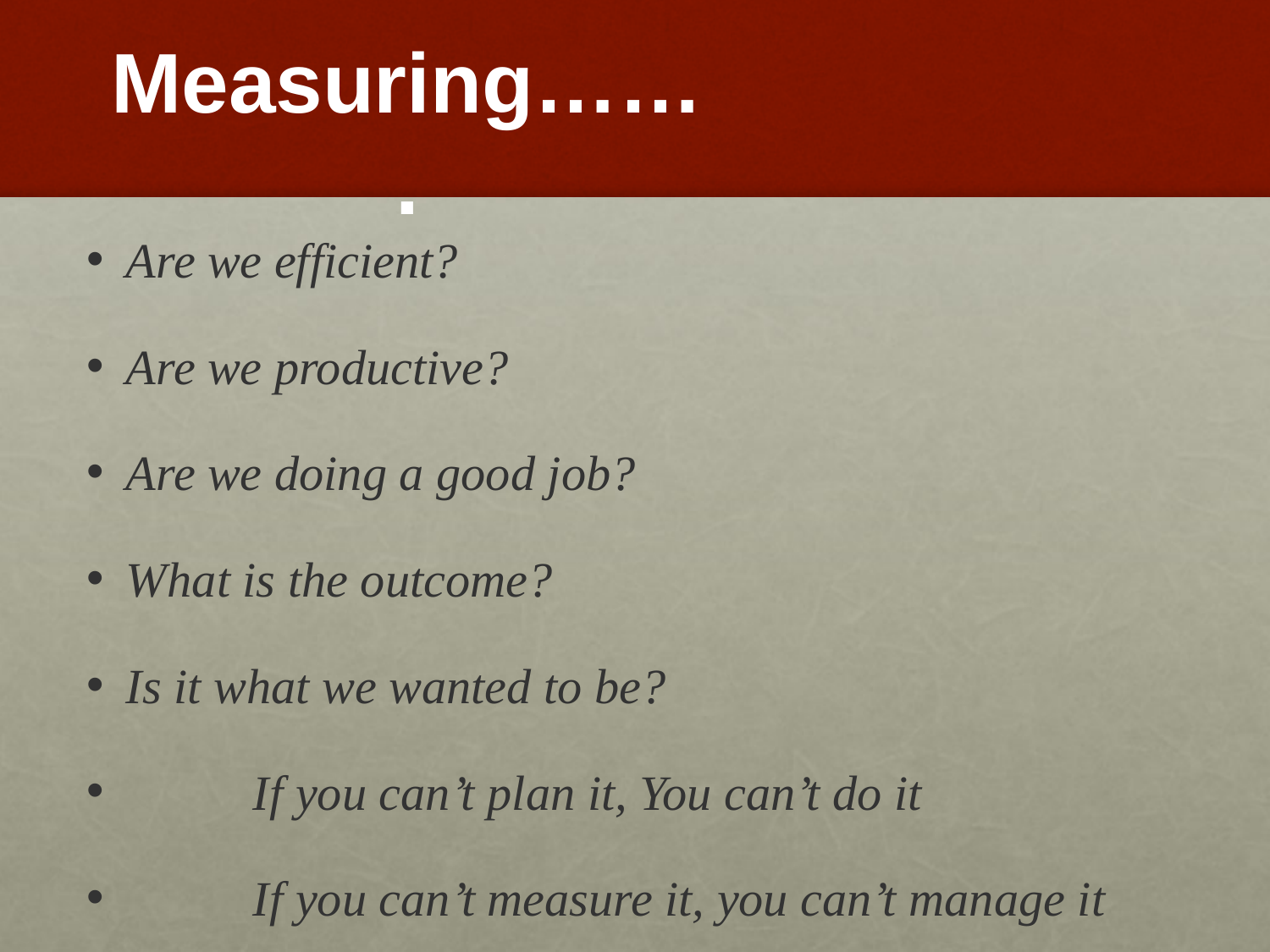

# Measuring…….
Are we efficient?
Are we productive?
Are we doing a good job?
What is the outcome?
Is it what we wanted to be?
	If you can’t plan it, You can’t do it
	If you can’t measure it, you can’t manage it